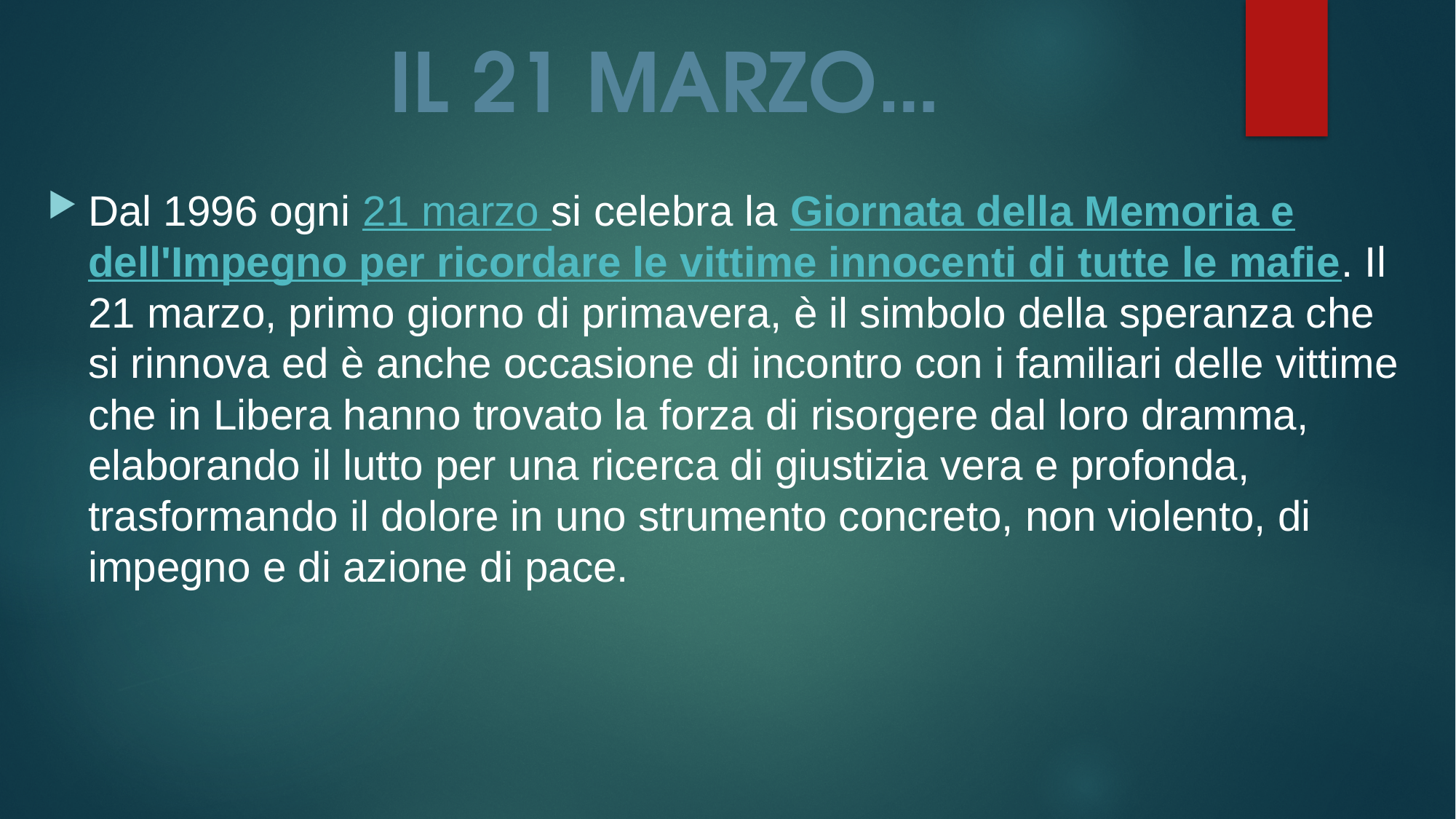

IL 21 MARZO…
Dal 1996 ogni 21 marzo si celebra la Giornata della Memoria e dell'Impegno per ricordare le vittime innocenti di tutte le mafie. Il 21 marzo, primo giorno di primavera, è il simbolo della speranza che si rinnova ed è anche occasione di incontro con i familiari delle vittime che in Libera hanno trovato la forza di risorgere dal loro dramma, elaborando il lutto per una ricerca di giustizia vera e profonda, trasformando il dolore in uno strumento concreto, non violento, di impegno e di azione di pace.